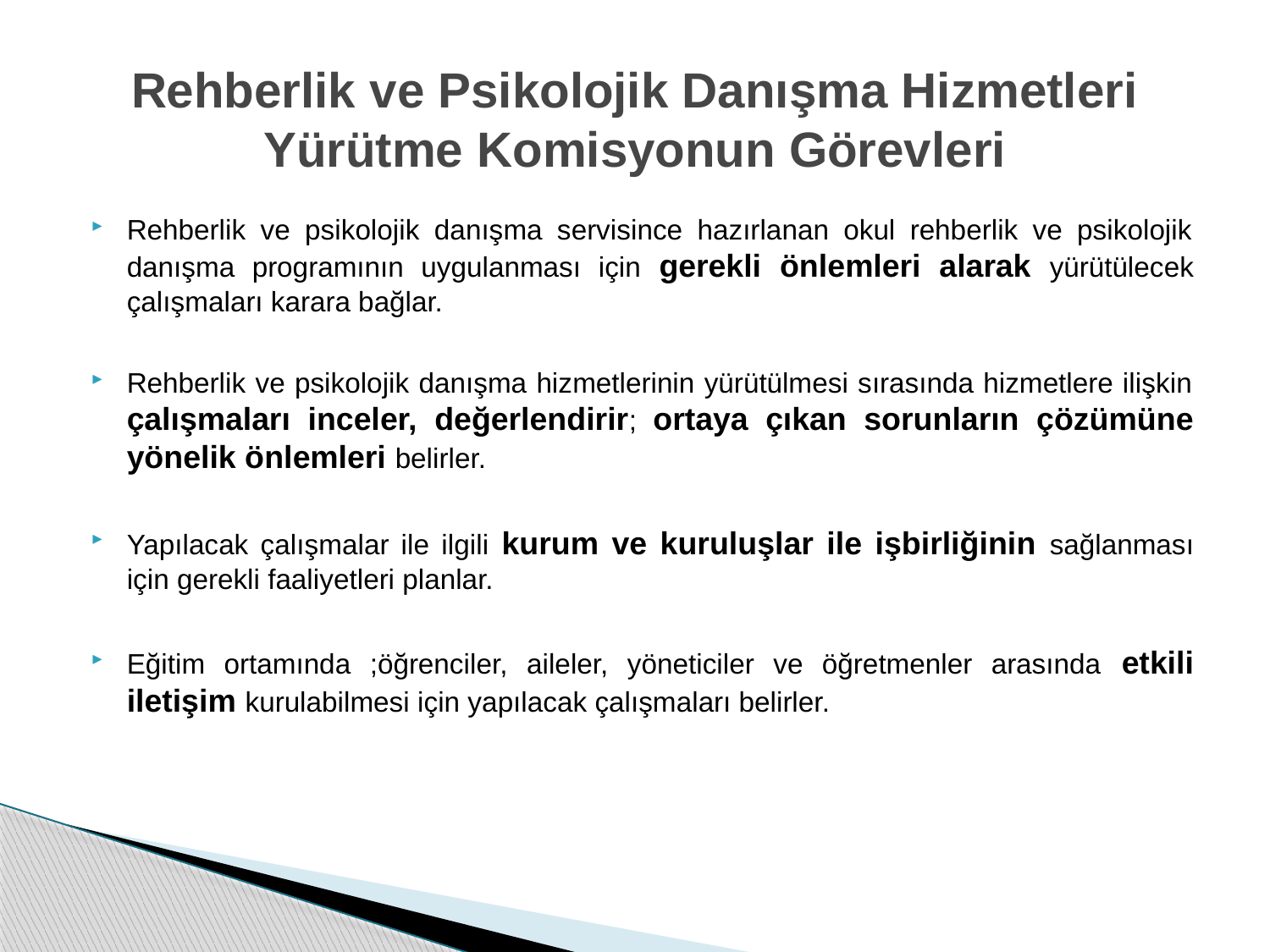

# Rehberlik ve Psikolojik Danışma Hizmetleri Yürütme Komisyonun Görevleri
Rehberlik ve psikolojik danışma servisince hazırlanan okul rehberlik ve psikolojik danışma programının uygulanması için gerekli önlemleri alarak yürütülecek çalışmaları karara bağlar.

Rehberlik ve psikolojik danışma hizmetlerinin yürütülmesi sırasında hizmetlere ilişkin çalışmaları inceler, değerlendirir; ortaya çıkan sorunların çözümüne yönelik önlemleri belirler.

Yapılacak çalışmalar ile ilgili kurum ve kuruluşlar ile işbirliğinin sağlanması için gerekli faaliyetleri planlar.

Eğitim ortamında ;öğrenciler, aileler, yöneticiler ve öğretmenler arasında etkili iletişim kurulabilmesi için yapılacak çalışmaları belirler.